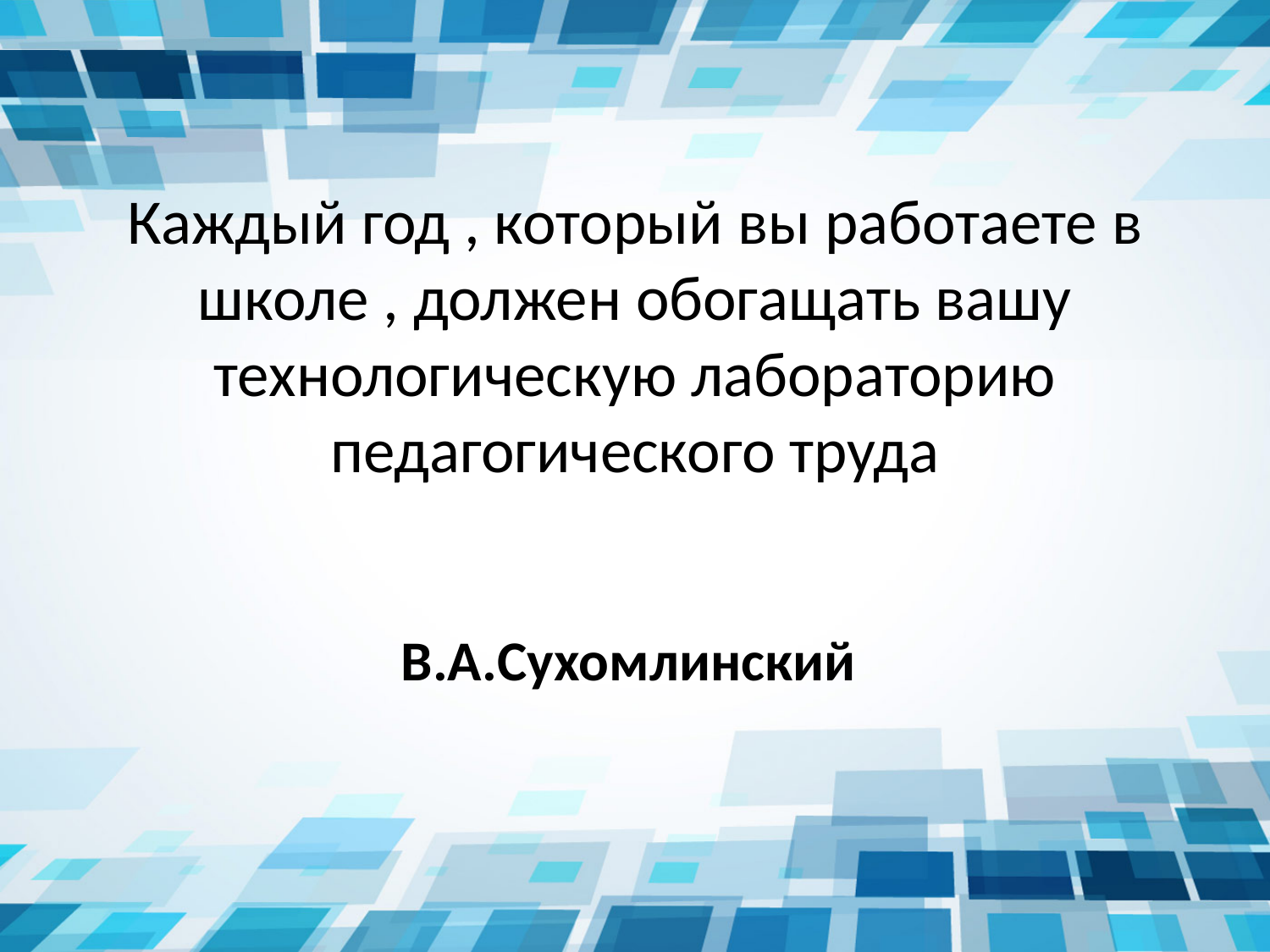

# Каждый год , который вы работаете в школе , должен обогащать вашу технологическую лабораторию педагогического труда

В.А.Сухомлинский